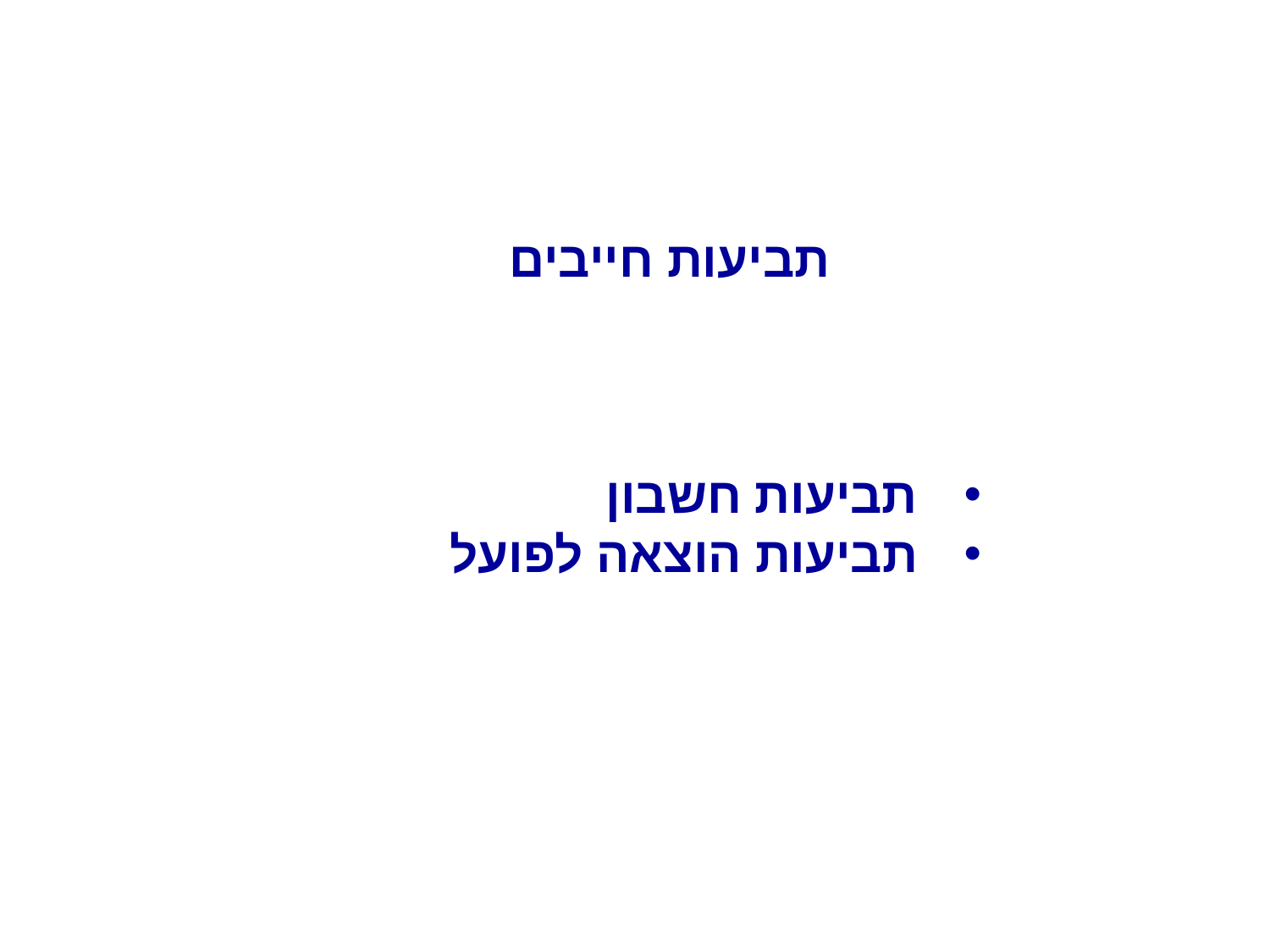

תביעות חייבים

תביעות חשבון
תביעות הוצאה לפועל